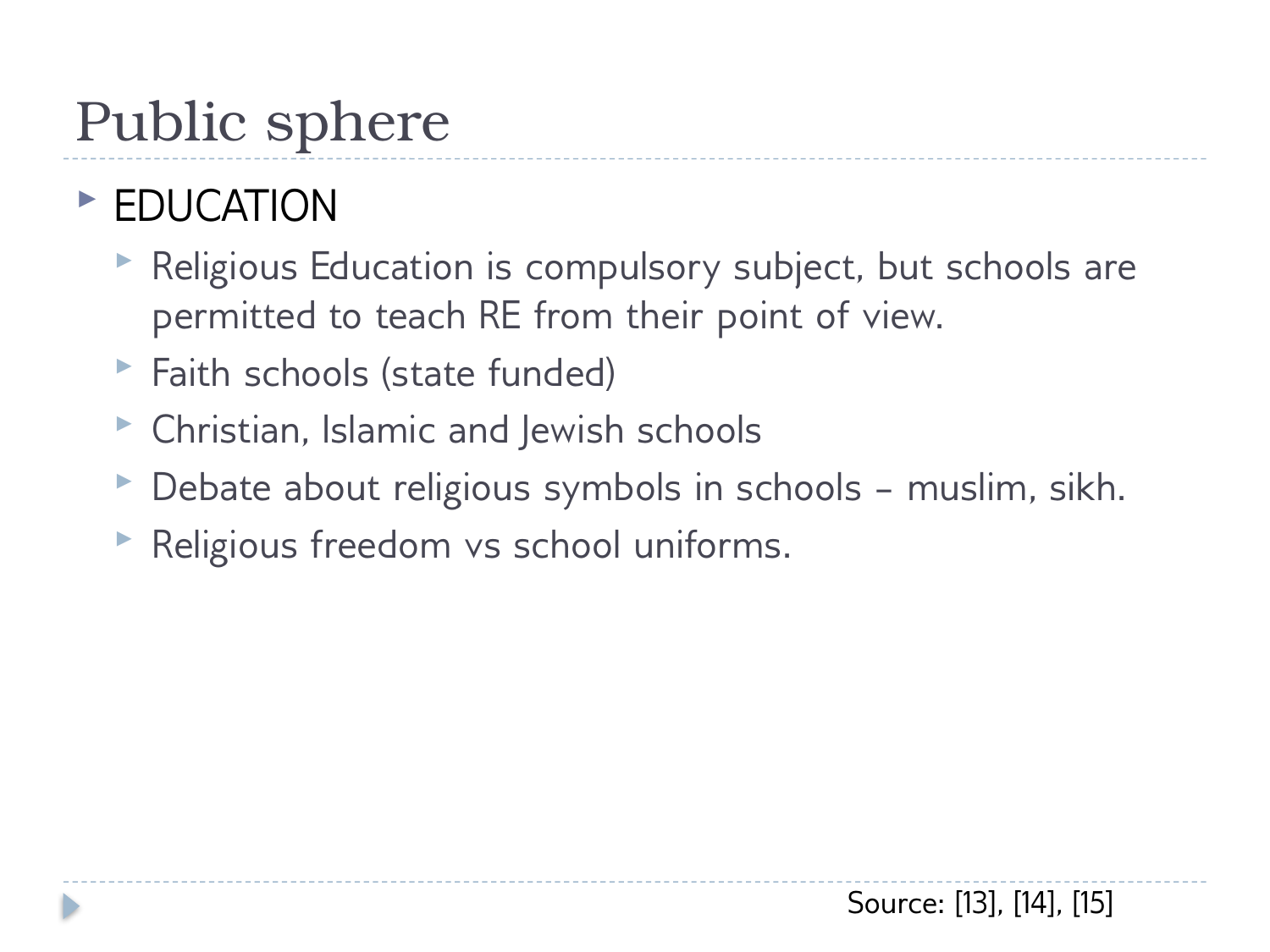

# Public sphere
EDUCATION
Religious Education is compulsory subject, but schools are permitted to teach RE from their point of view.
Faith schools (state funded)
Christian, Islamic and Jewish schools
Debate about religious symbols in schools – muslim, sikh.
Religious freedom vs school uniforms.

Source: [13], [14], [15]